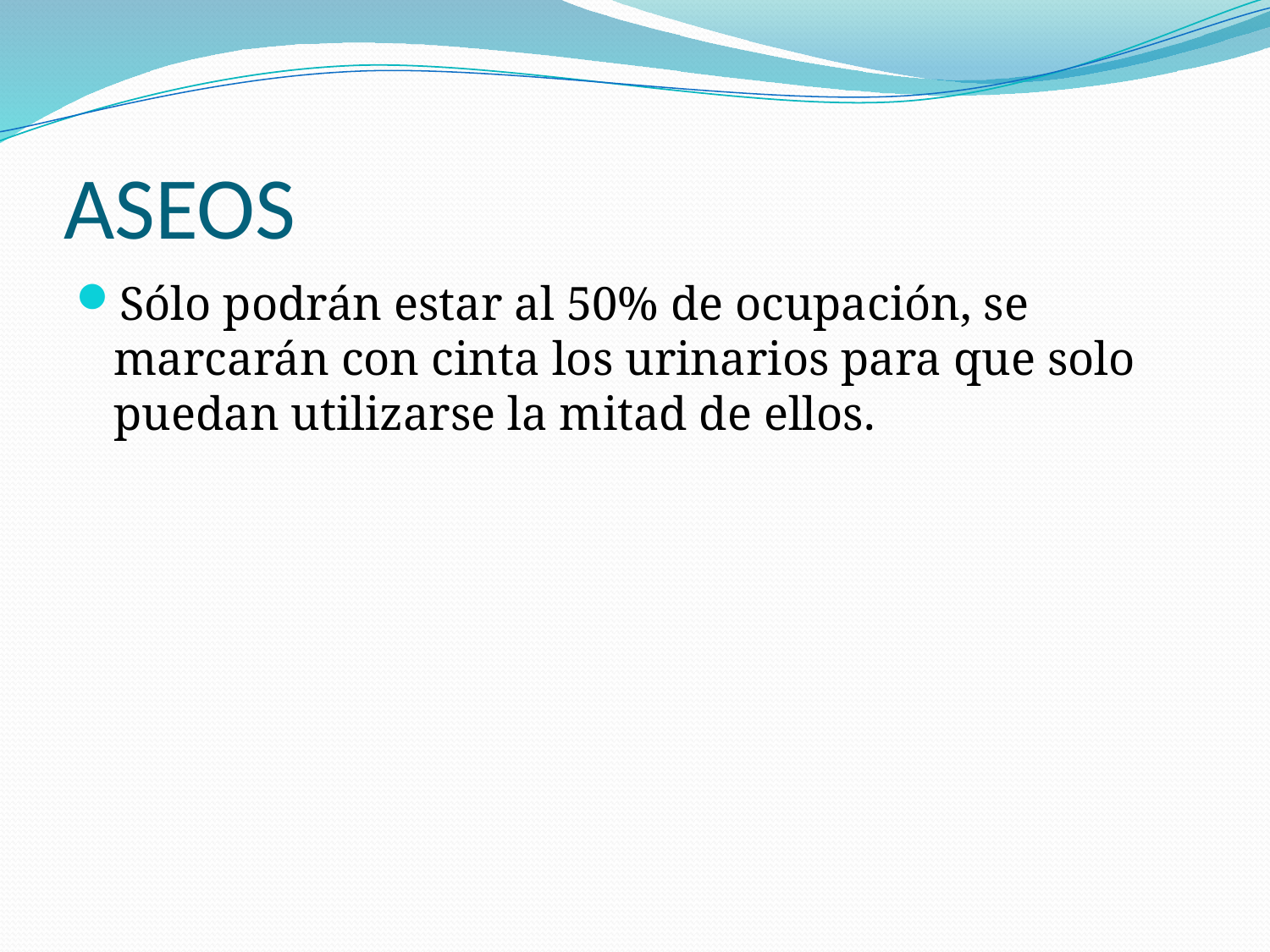

# ASEOS
Sólo podrán estar al 50% de ocupación, se marcarán con cinta los urinarios para que solo puedan utilizarse la mitad de ellos.